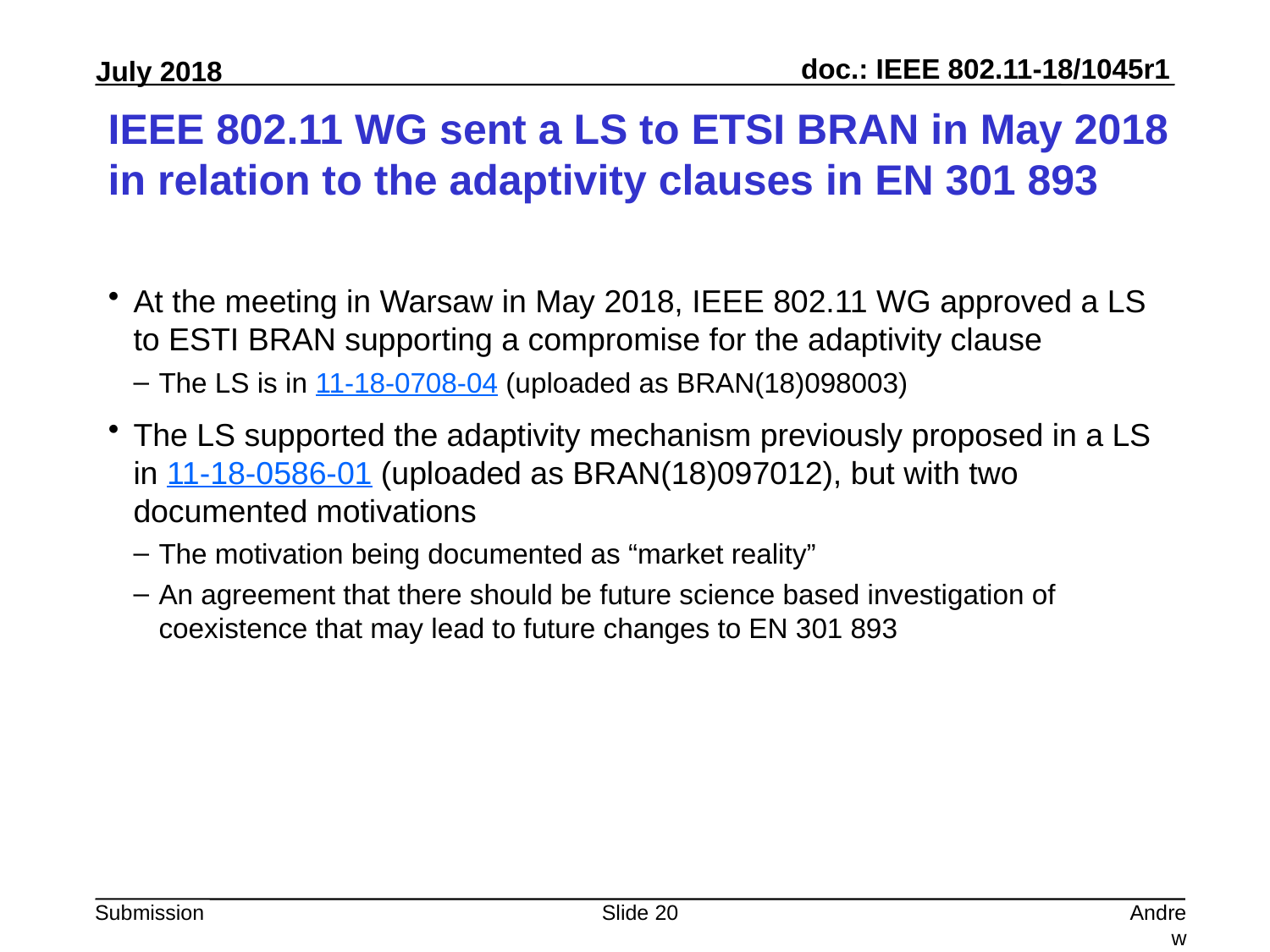

# IEEE 802.11 WG sent a LS to ETSI BRAN in May 2018 in relation to the adaptivity clauses in EN 301 893
At the meeting in Warsaw in May 2018, IEEE 802.11 WG approved a LS to ESTI BRAN supporting a compromise for the adaptivity clause
The LS is in 11-18-0708-04 (uploaded as BRAN(18)098003)
The LS supported the adaptivity mechanism previously proposed in a LS in 11-18-0586-01 (uploaded as BRAN(18)097012), but with two documented motivations
The motivation being documented as “market reality”
An agreement that there should be future science based investigation of coexistence that may lead to future changes to EN 301 893

Slide 20
Andrew Myles, Cisco